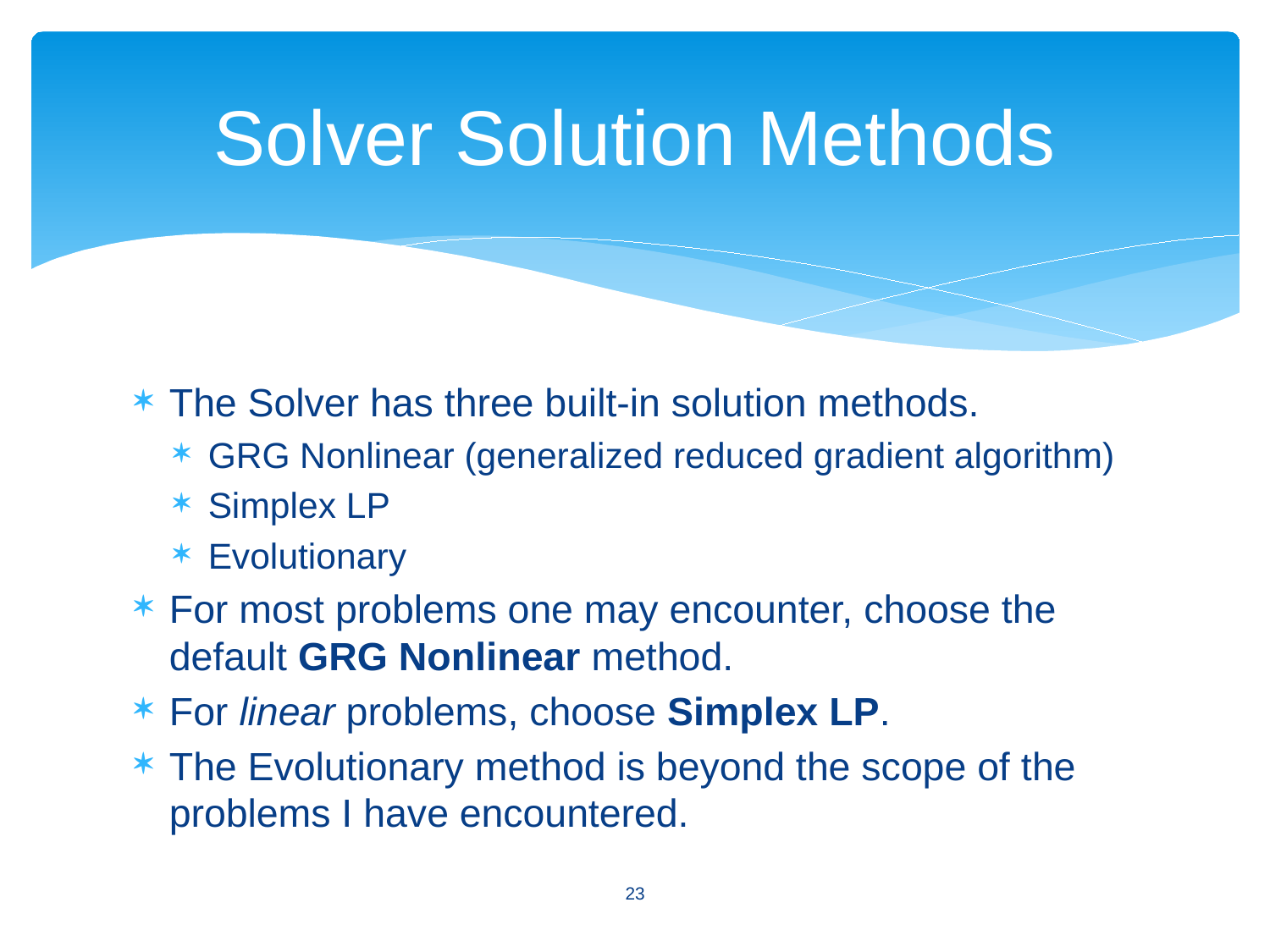

# Solver Solution Methods
The Solver has three built-in solution methods.
GRG Nonlinear (generalized reduced gradient algorithm)
Simplex LP
Evolutionary
For most problems one may encounter, choose the default GRG Nonlinear method.
For linear problems, choose Simplex LP.
The Evolutionary method is beyond the scope of the problems I have encountered.
23